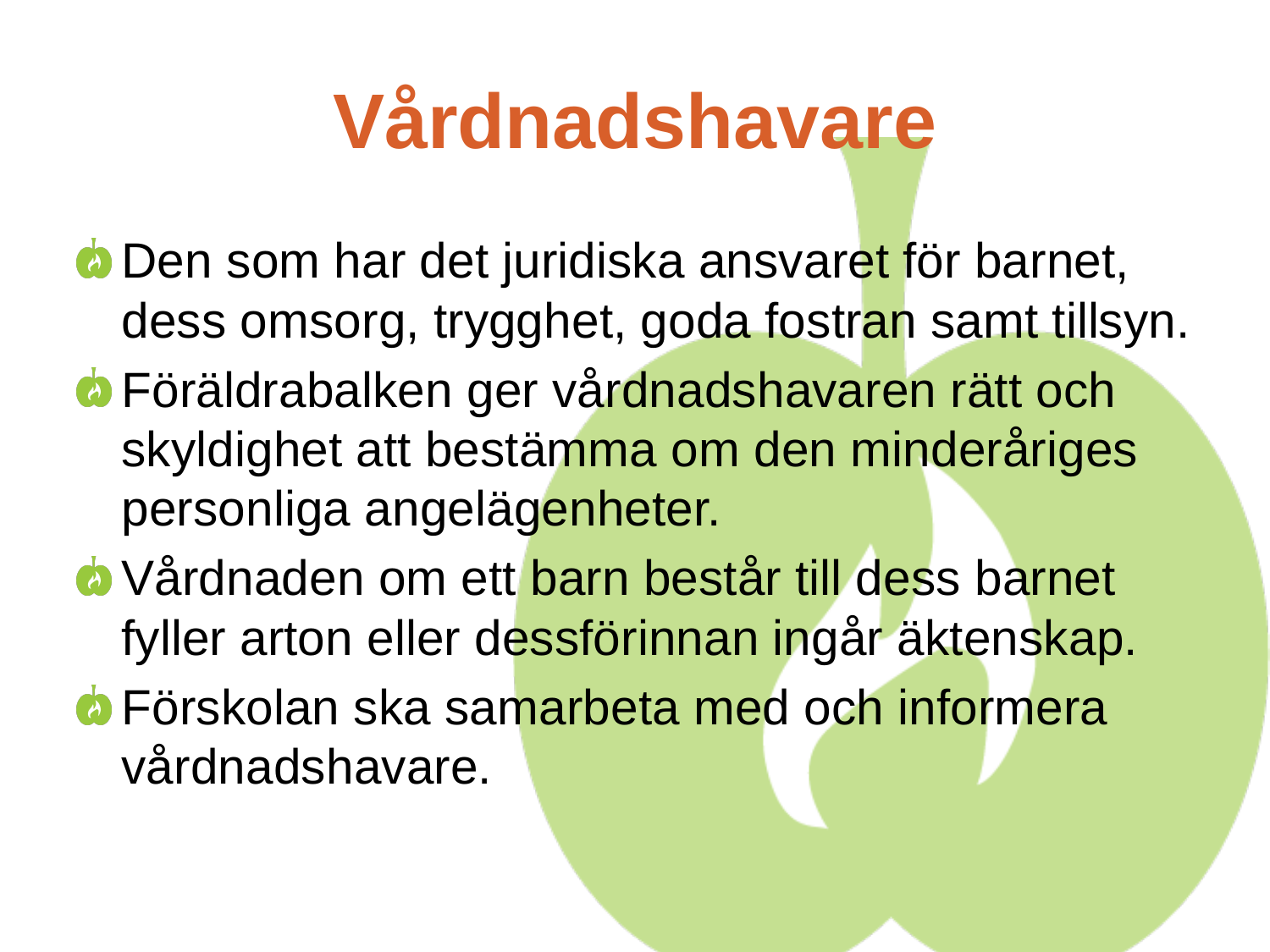

# Vårdnadshavare
Den som har det juridiska ansvaret för barnet, dess omsorg, trygghet, goda fostran samt tillsyn.
Föräldrabalken ger vårdnadshavaren rätt och skyldighet att bestämma om den minderåriges personliga angelägenheter.
Vårdnaden om ett barn består till dess barnet fyller arton eller dessförinnan ingår äktenskap.
Förskolan ska samarbeta med och informera vårdnadshavare.